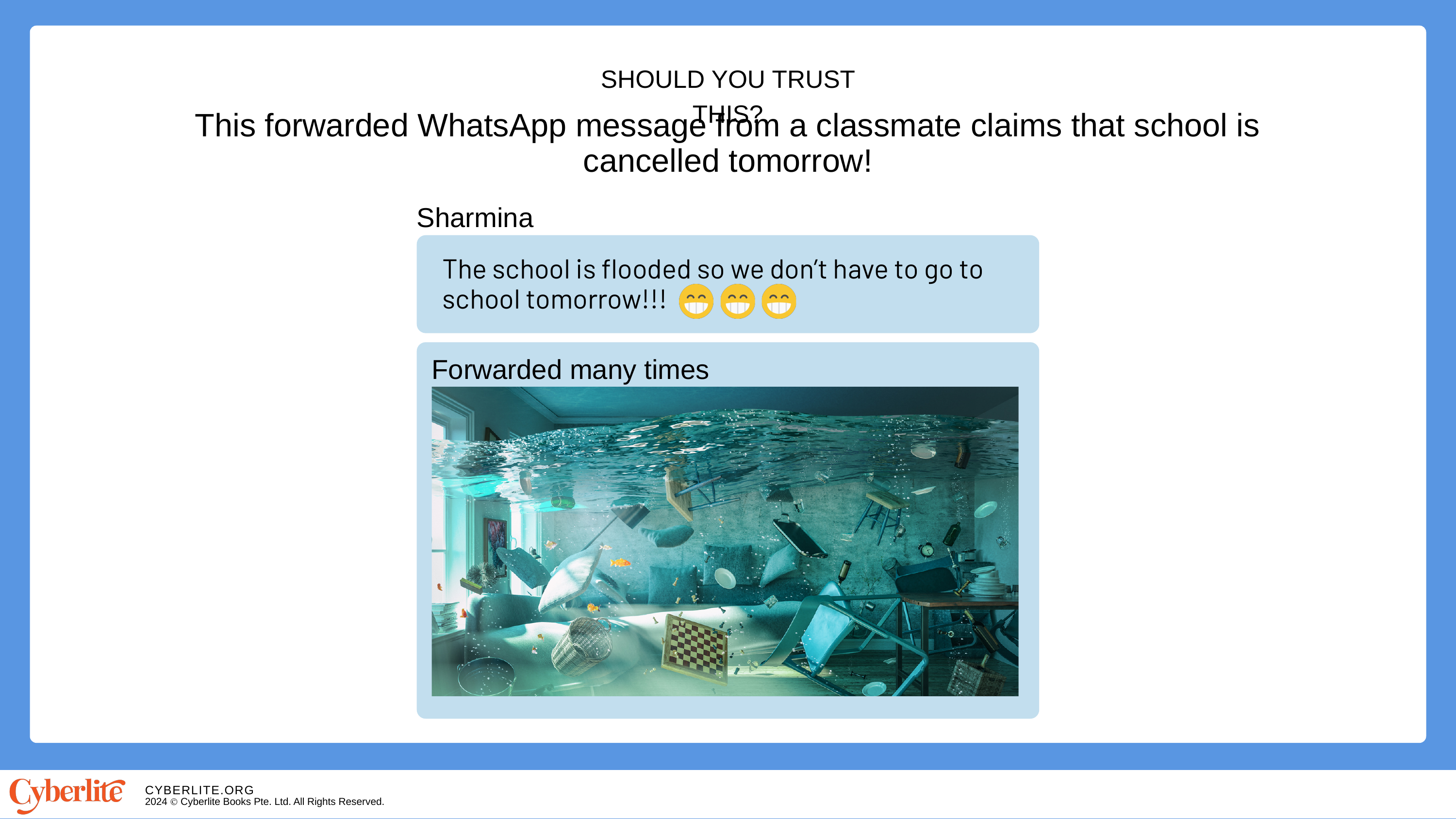

SHOULD YOU TRUST THIS?
This forwarded WhatsApp message from a classmate claims that school is cancelled tomorrow!
Sharmina

The school is flooded so we don’t have to go to school tomorrow!!!

Forwarded many times